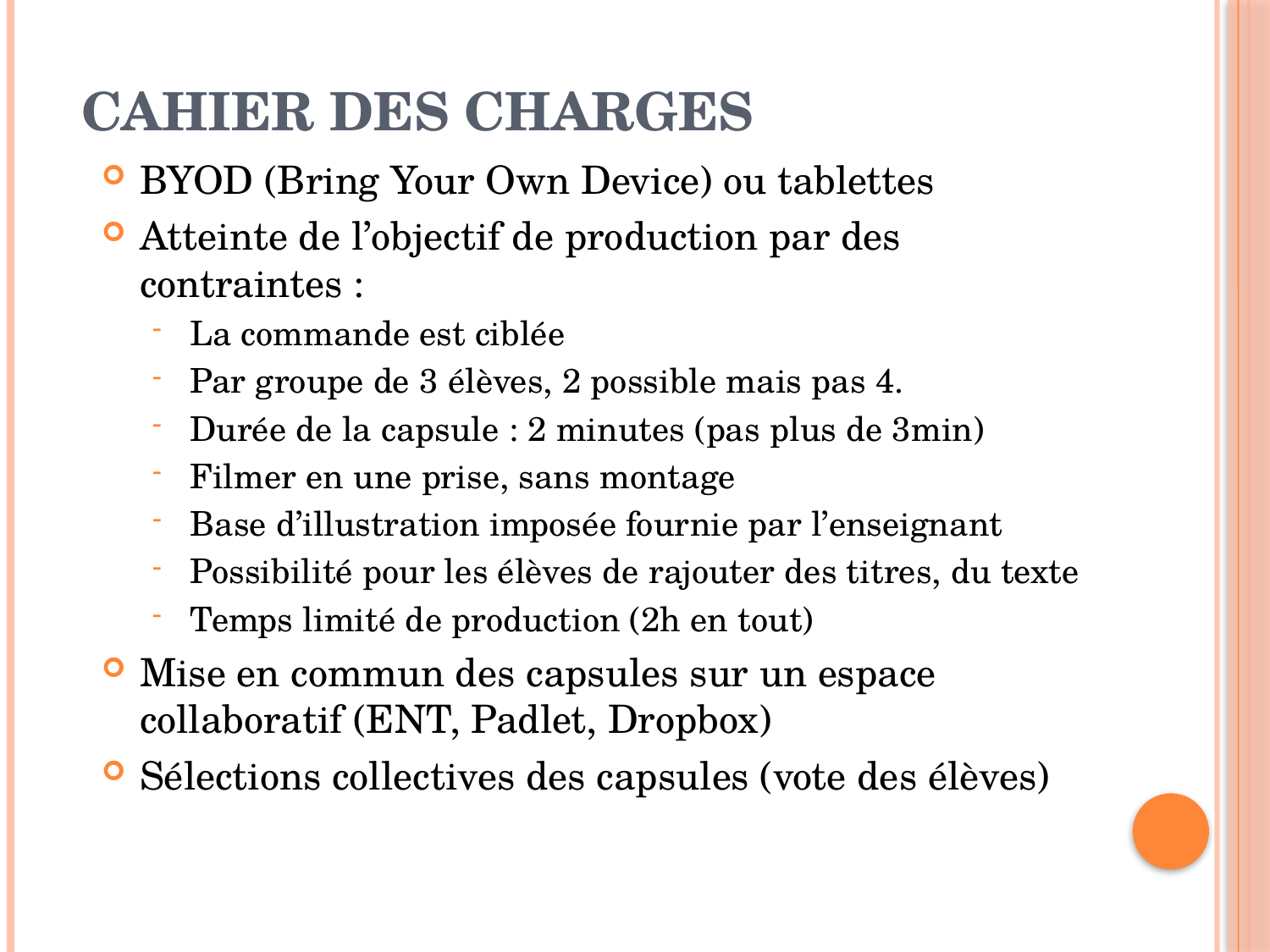

# Cahier des charges
BYOD (Bring Your Own Device) ou tablettes
Atteinte de l’objectif de production par des contraintes :
La commande est ciblée
Par groupe de 3 élèves, 2 possible mais pas 4.
Durée de la capsule : 2 minutes (pas plus de 3min)
Filmer en une prise, sans montage
Base d’illustration imposée fournie par l’enseignant
Possibilité pour les élèves de rajouter des titres, du texte
Temps limité de production (2h en tout)
Mise en commun des capsules sur un espace collaboratif (ENT, Padlet, Dropbox)
Sélections collectives des capsules (vote des élèves)